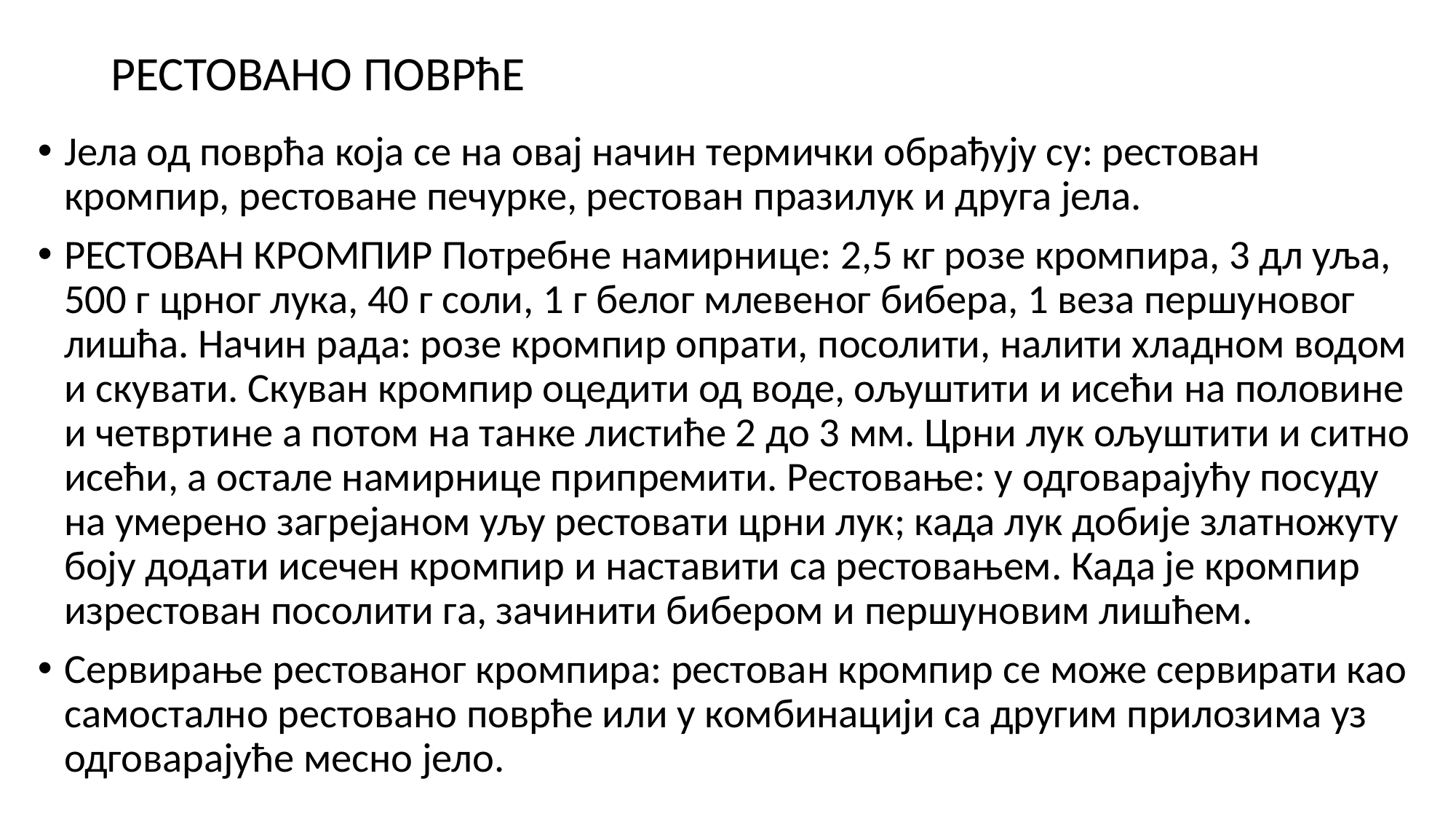

# РЕСТОВАНО ПОВРћЕ
Јела од поврћа која се на овај начин термички обрађују су: рестован кромпир, рестоване печурке, рестован празилук и друга јела.
РЕСТОВАН КРОМПИР Потребне намирнице: 2,5 кг розе кромпира, 3 дл уља, 500 г црног лука, 40 г соли, 1 г белог млевеног бибера, 1 веза першуновог лишћа. Начин рада: розе кромпир опрати, посолити, налити хладном водом и скувати. Скуван кромпир оцедити од воде, ољуштити и исећи на половине и четвртине а потом на танке листиће 2 до 3 мм. Црни лук ољуштити и ситно исећи, а остале намирнице припремити. Рестовање: у одговарајућу посуду на умерено загрејаном уљу рестовати црни лук; када лук добије златножуту боју додати исечен кромпир и наставити са рестовањем. Када је кромпир изрестован посолити га, зачинити бибером и першуновим лишћем.
Сервирање рестованог кромпира: рестован кромпир се може сервирати као самостално рестовано поврће или у комбинацији са другим прилозима уз одговарајуће месно јело.